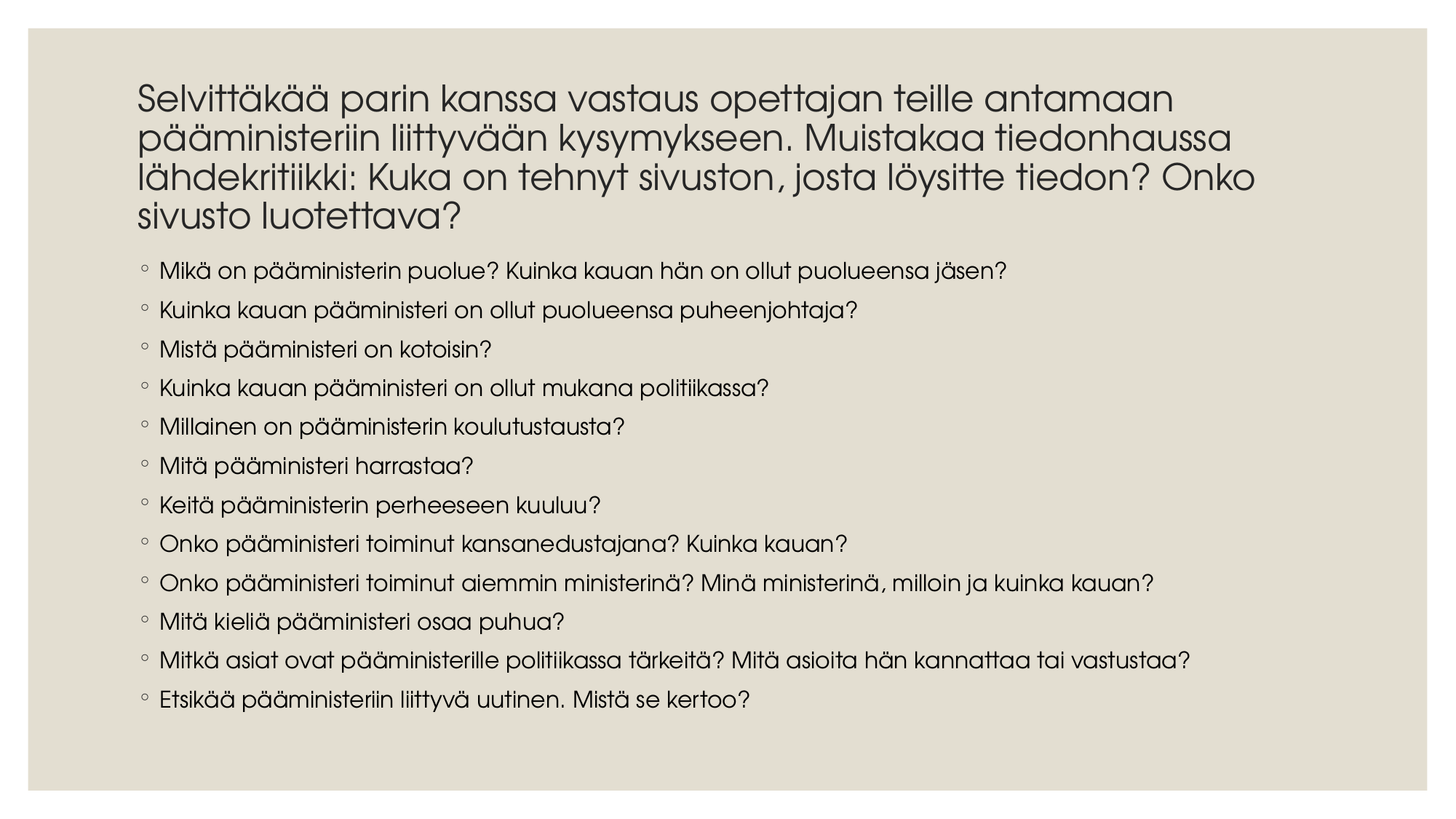

# Selvittäkää parin kanssa vastaus opettajan teille antamaan pääministeriin liittyvään kysymykseen. Muistakaa tiedonhaussa lähdekritiikki: Kuka on tehnyt sivuston, josta löysitte tiedon? Onko sivusto luotettava?
Mikä on pääministerin puolue? Kuinka kauan hän on ollut puolueensa jäsen?
Kuinka kauan pääministeri on ollut puolueensa puheenjohtaja?
Mistä pääministeri on kotoisin?
Kuinka kauan pääministeri on ollut mukana politiikassa?
Millainen on pääministerin koulutustausta?
Mitä pääministeri harrastaa?
Keitä pääministerin perheeseen kuuluu?
Onko pääministeri toiminut kansanedustajana? Kuinka kauan?
Onko pääministeri toiminut aiemmin ministerinä? Minä ministerinä, milloin ja kuinka kauan?
Mitä kieliä pääministeri osaa puhua?
Mitkä asiat ovat pääministerille politiikassa tärkeitä? Mitä asioita hän kannattaa tai vastustaa?
Etsikää pääministeriin liittyvä uutinen. Mistä se kertoo?